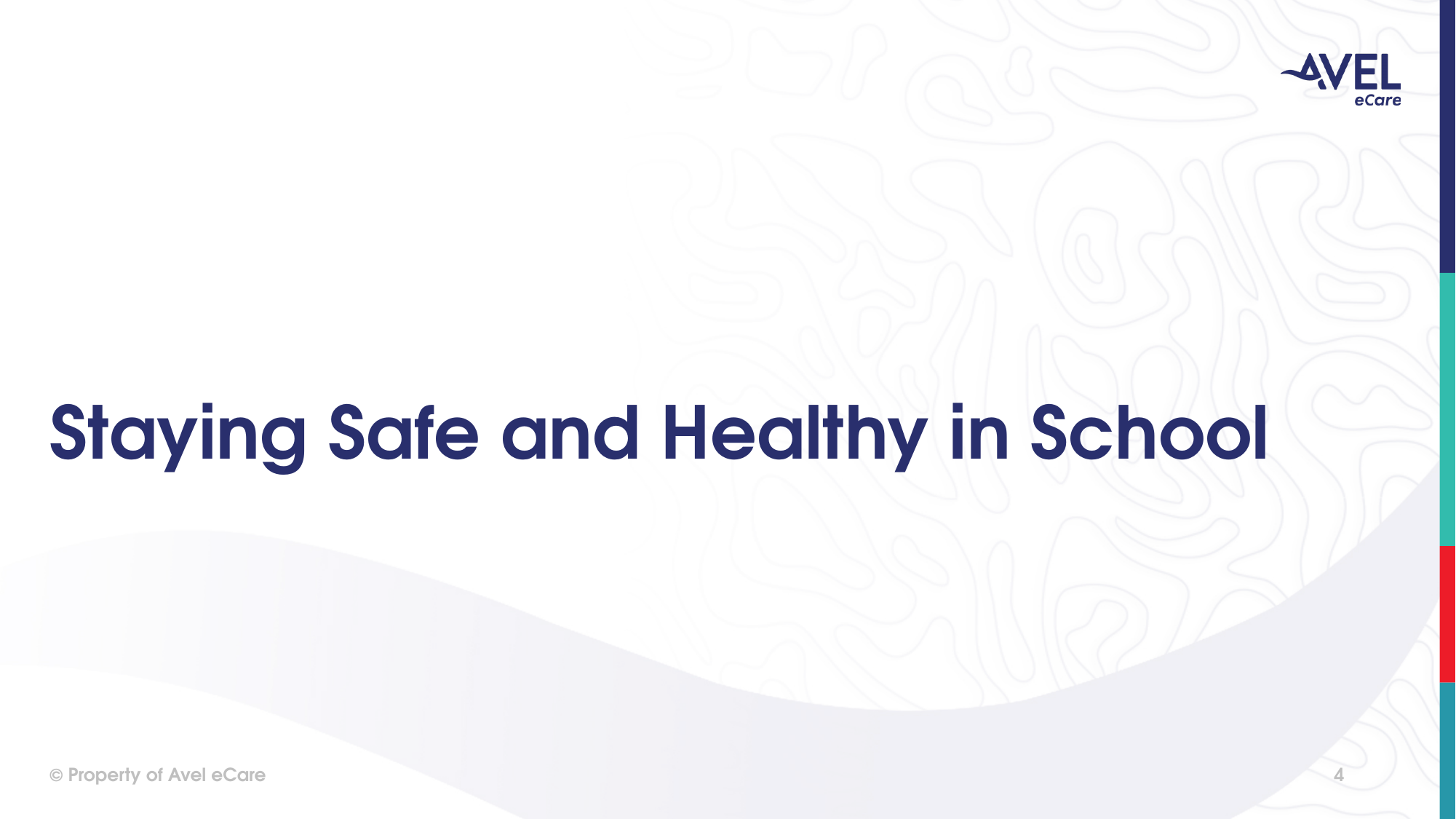

# Staying Safe and Healthy in School
© Property of Avel eCare
4